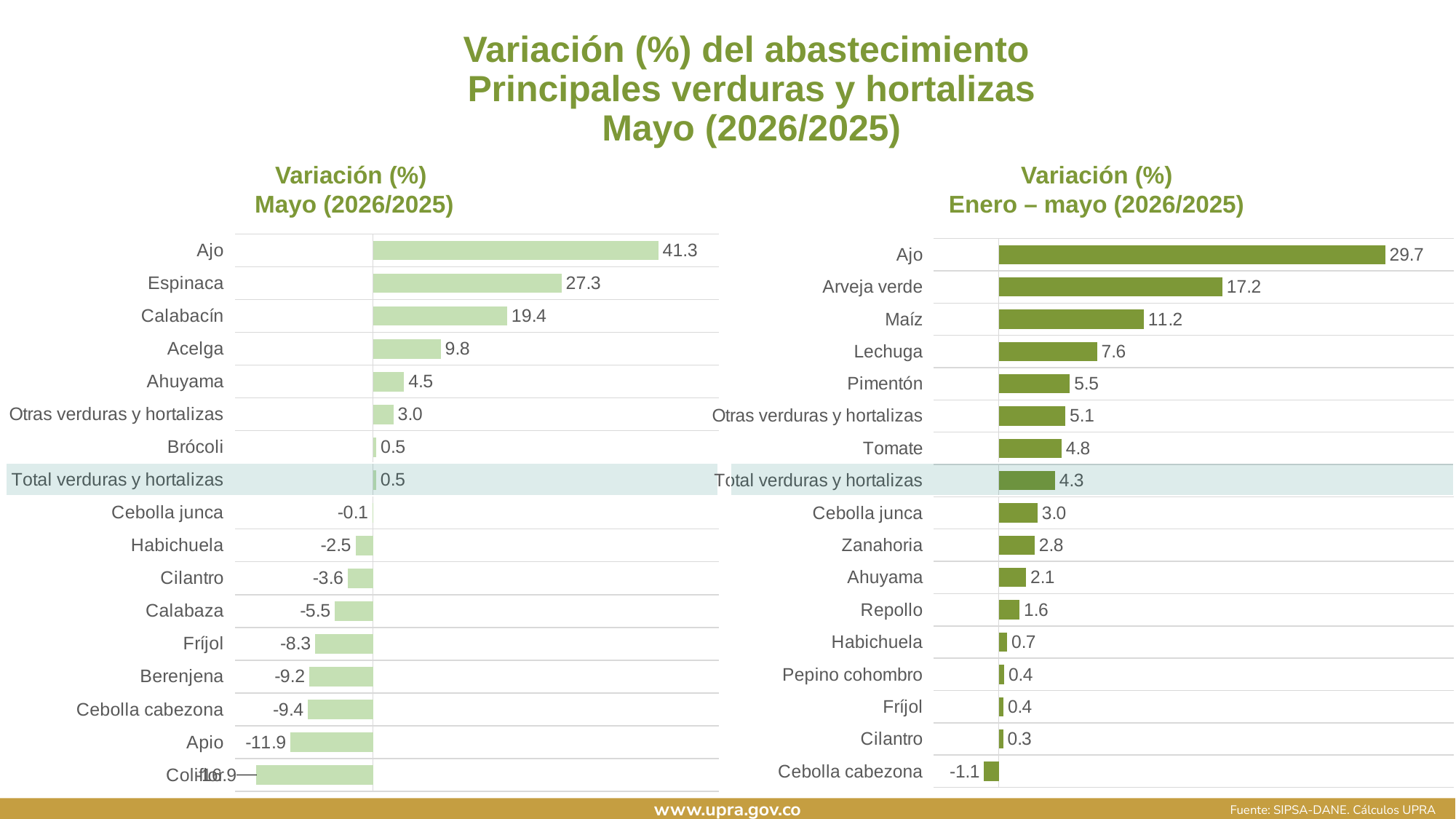

# Variación (%) del abastecimiento Principales verduras y hortalizas Mayo (2026/2025)
Variación (%)
Mayo (2026/2025)
Variación (%)
Enero – mayo (2026/2025)

### Chart

| Category | Variación (%) |
|---|---|
| Coliflor | -16.86661244408299 |
| Apio | -11.920834007633559 |
| Cebolla cabezona | -9.418822492089788 |
| Berenjena | -9.179426114629592 |
| Fríjol | -8.348397509418902 |
| Calabaza | -5.509575445690132 |
| Cilantro | -3.6464100797736165 |
| Habichuela | -2.526780592336891 |
| Cebolla junca | -0.06708546309459962 |
| Total verduras y hortalizas | 0.4608935580521205 |
| Brócoli | 0.4876638463440912 |
| Otras verduras y hortalizas | 2.9602229430075795 |
| Ahuyama | 4.488178780708282 |
| Acelga | 9.782881019236655 |
| Calabacín | 19.39833582858948 |
| Espinaca | 27.250912487921624 |
| Ajo | 41.250370184527384 |

### Chart

| Category | Variación (%) |
|---|---|
| Cebolla cabezona | -1.1241064342813445 |
| Cilantro | 0.34666036595632477 |
| Fríjol | 0.376576288955107 |
| Pepino cohombro | 0.43495348444812976 |
| Habichuela | 0.6685277455413541 |
| Repollo | 1.6025071033947569 |
| Ahuyama | 2.103833283471147 |
| Zanahoria | 2.7652248499488365 |
| Cebolla junca | 2.990936448282838 |
| Total verduras y hortalizas | 4.327292022904999 |
| Tomate | 4.83827482026868 |
| Otras verduras y hortalizas | 5.131603419840076 |
| Pimentón | 5.472089871838733 |
| Lechuga | 7.562456235563644 |
| Maíz | 11.159367714110857 |
| Arveja verde | 17.194534424391094 |
| Ajo | 29.701719035810214 |
Fuente: SIPSA-DANE. Cálculos UPRA